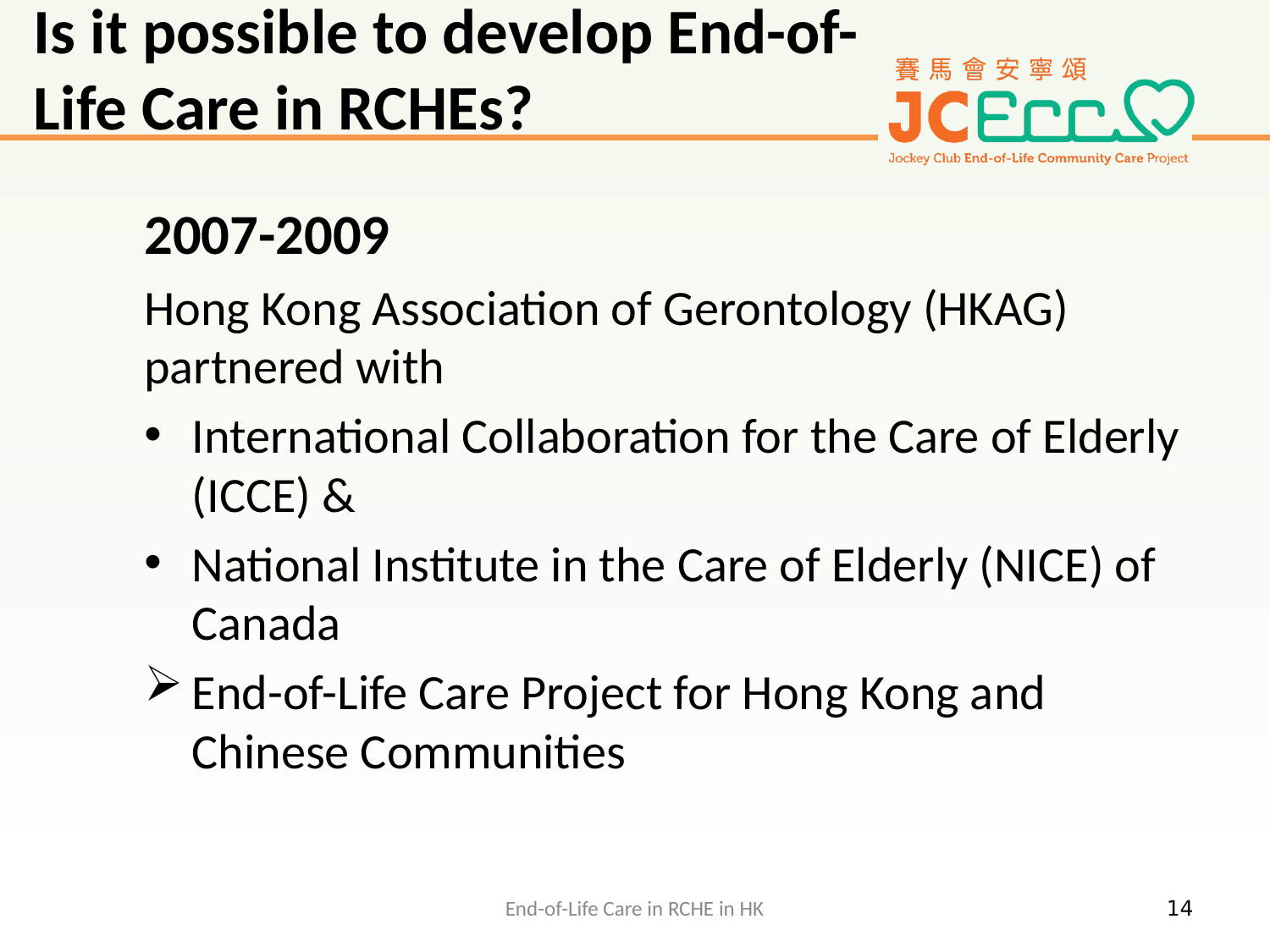

# Is it possible to develop End-of-Life Care in RCHEs?
2007-2009
Hong Kong Association of Gerontology (HKAG) partnered with
International Collaboration for the Care of Elderly (ICCE) &
National Institute in the Care of Elderly (NICE) of Canada
End-of-Life Care Project for Hong Kong and Chinese Communities

End-of-Life Care in RCHE in HK
14